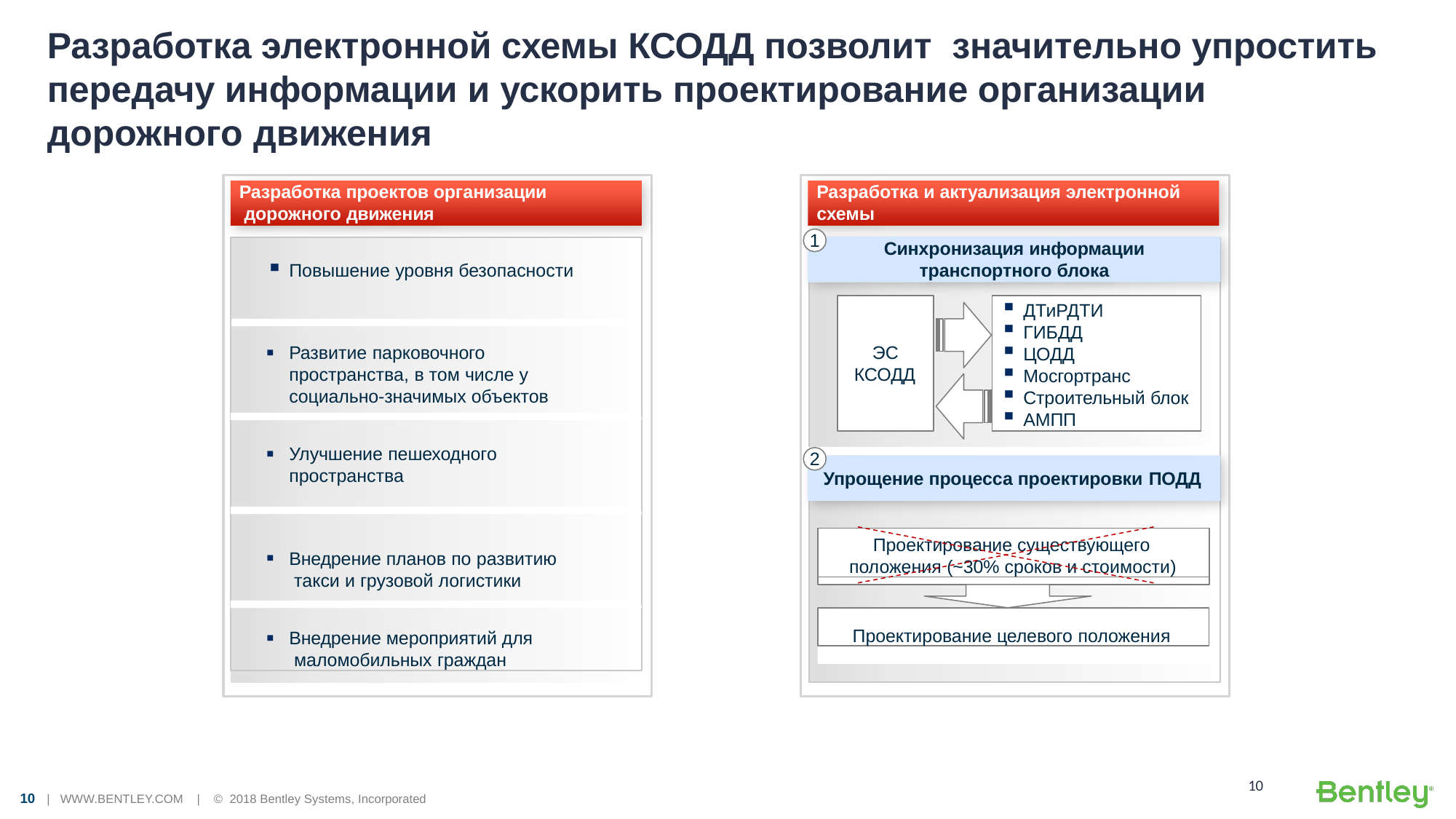

# Разработка электронной схемы КСОДД позволит  значительно упростить передачу информации и ускорить проектирование организации дорожного движения

Разработка проектов организации  дорожного движения
Разработка и актуализация электронной  схемы

1

Синхронизация информации
транспортного блока

Повышение уровня безопасности

Развитие парковочного  пространства, в том числе у  социально-значимых объектов

Улучшение пешеходного  пространства

Внедрение планов по развитию  такси и грузовой логистики

Внедрение мероприятий для  маломобильных граждан

ДТиРДТИ
ГИБДД
ЦОДД
Мосгортранс
Строительный блок
АМПП

ЭС  КСОДД

2

Упрощение процесса проектировки ПОДД

Проектирование существующего  положения (~30% сроков и стоимости)

Проектирование целевого положения
10